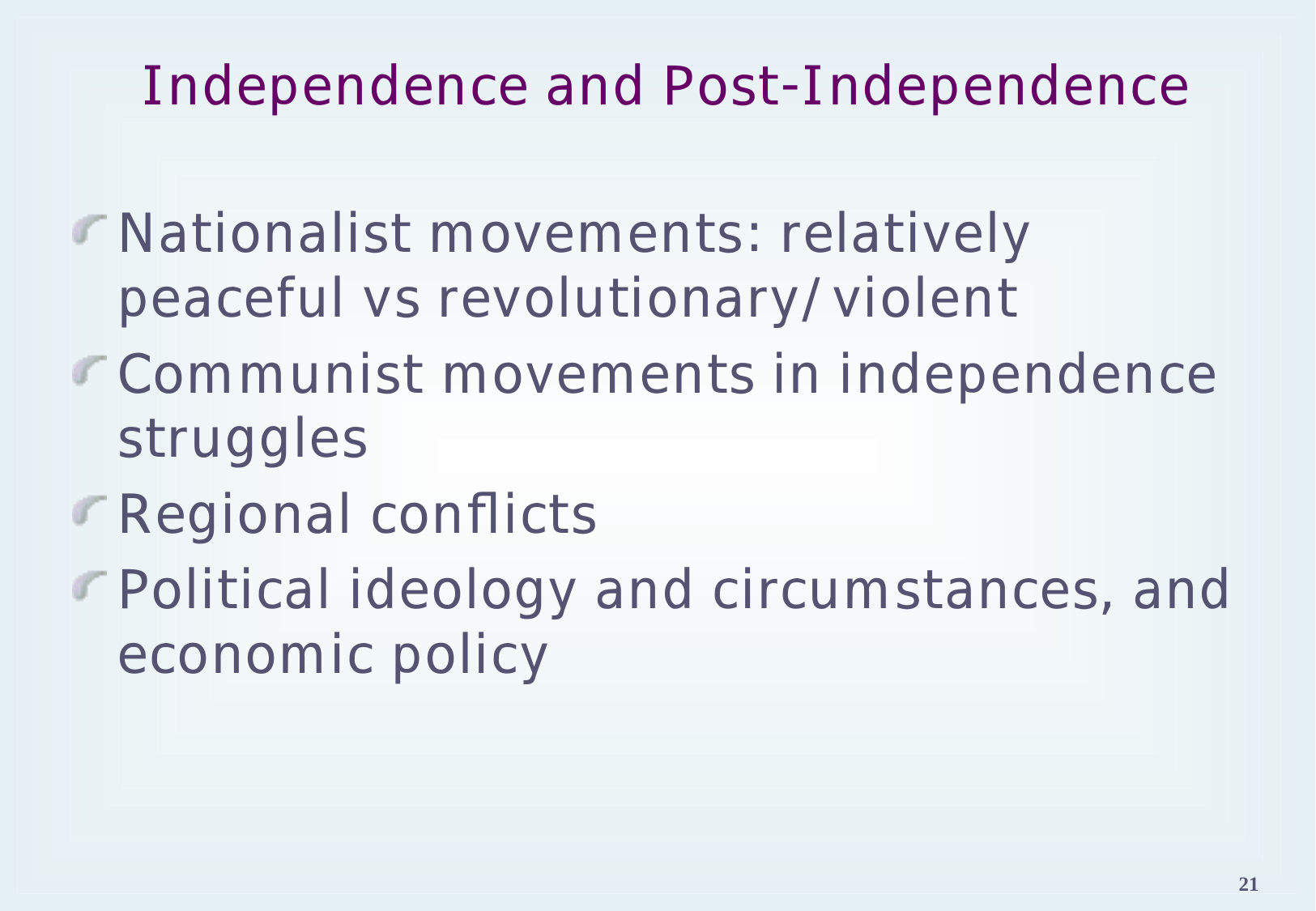

# Independence and Post-Independence
Nationalist movements: relatively peaceful vs revolutionary/violent
Communist movements in independence struggles
Regional conflicts
Political ideology and circumstances, and economic policy